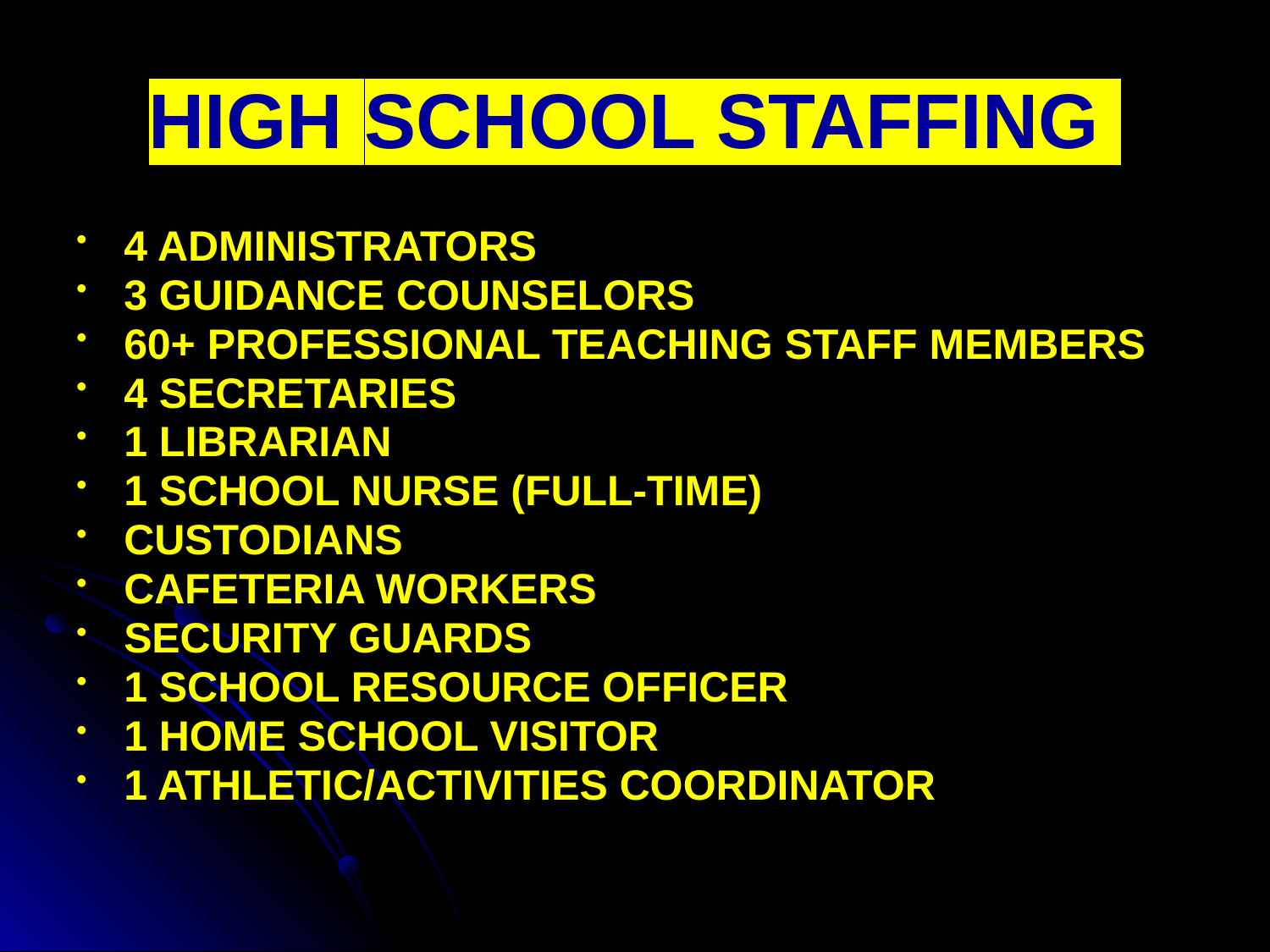

# HIGH SCHOOL STAFFING
4 ADMINISTRATORS
3 GUIDANCE COUNSELORS
60+ PROFESSIONAL TEACHING STAFF MEMBERS
4 SECRETARIES
1 LIBRARIAN
1 SCHOOL NURSE (FULL-TIME)
CUSTODIANS
CAFETERIA WORKERS
SECURITY GUARDS
1 SCHOOL RESOURCE OFFICER
1 HOME SCHOOL VISITOR
1 ATHLETIC/ACTIVITIES COORDINATOR